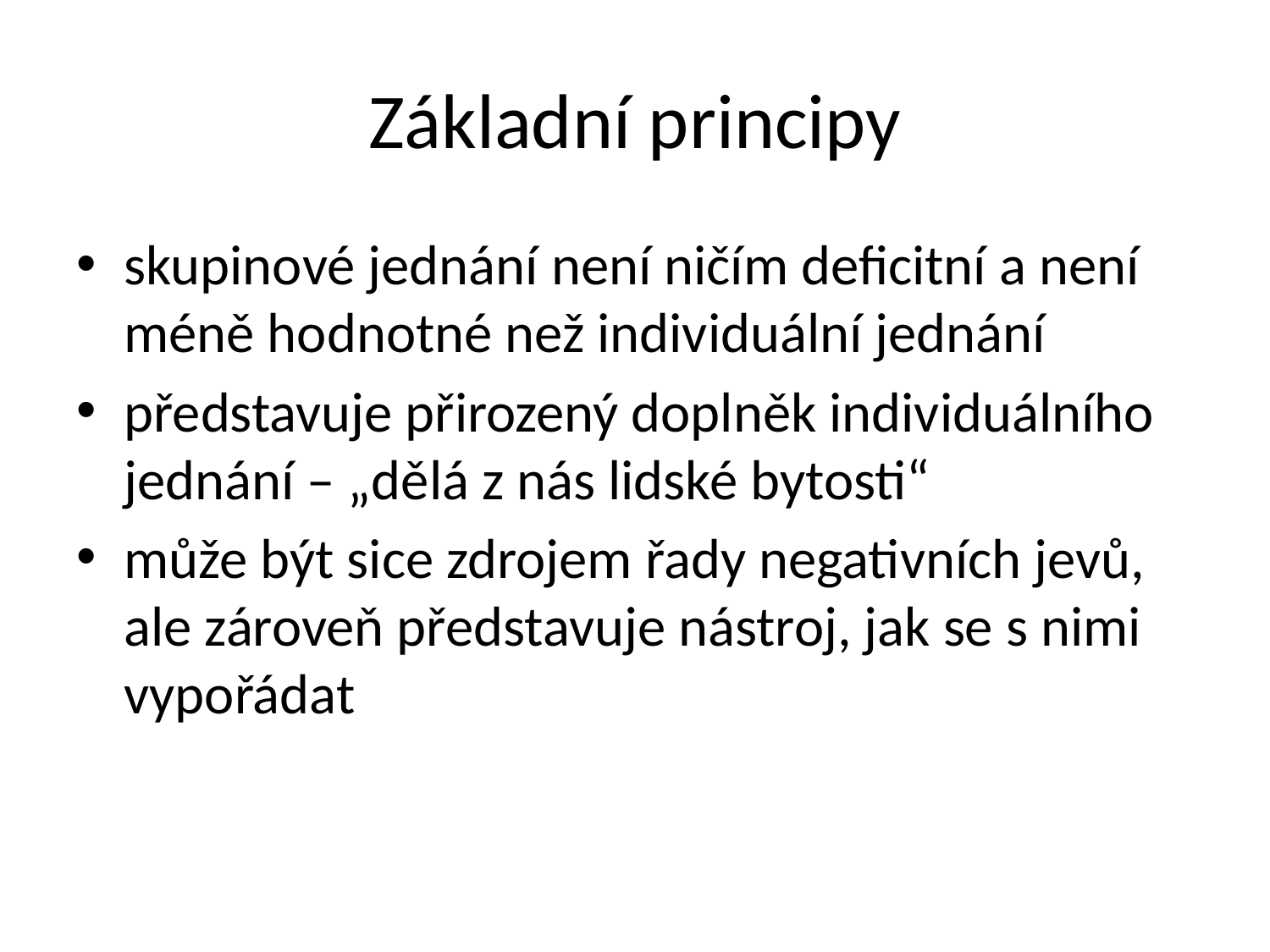

# Základní principy
skupinové jednání není ničím deficitní a není méně hodnotné než individuální jednání
představuje přirozený doplněk individuálního jednání – „dělá z nás lidské bytosti“
může být sice zdrojem řady negativních jevů, ale zároveň představuje nástroj, jak se s nimi vypořádat